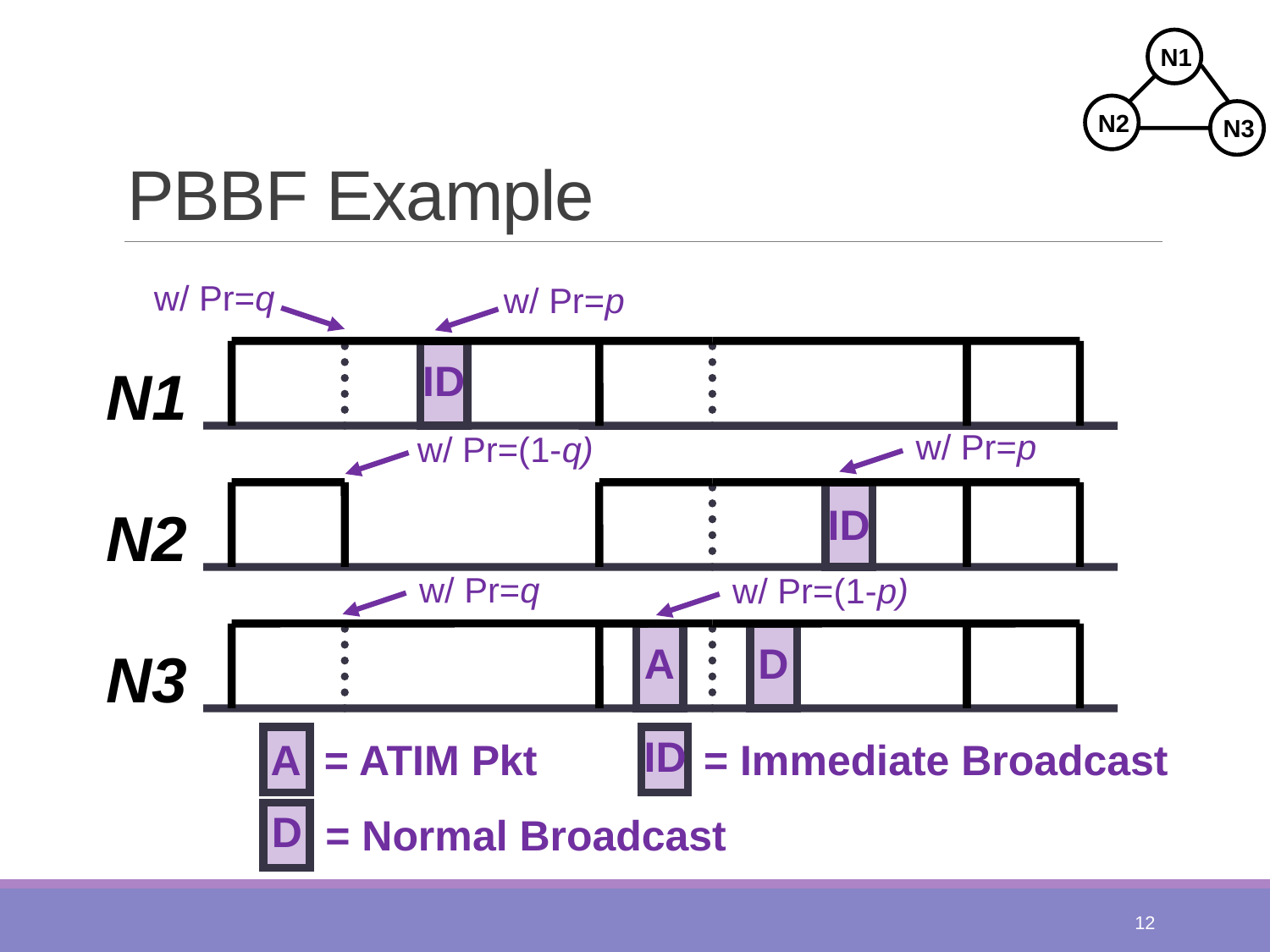

N1

N2

N3

# PBBF Example
w/ Pr=q
w/ Pr=p

ID

N1
w/ Pr=p
w/ Pr=(1-q)

ID

N2
w/ Pr=q
w/ Pr=(1-p)

A

D

N3

ID

= Immediate Broadcast
= ATIM Pkt
A

D

= Normal Broadcast
12